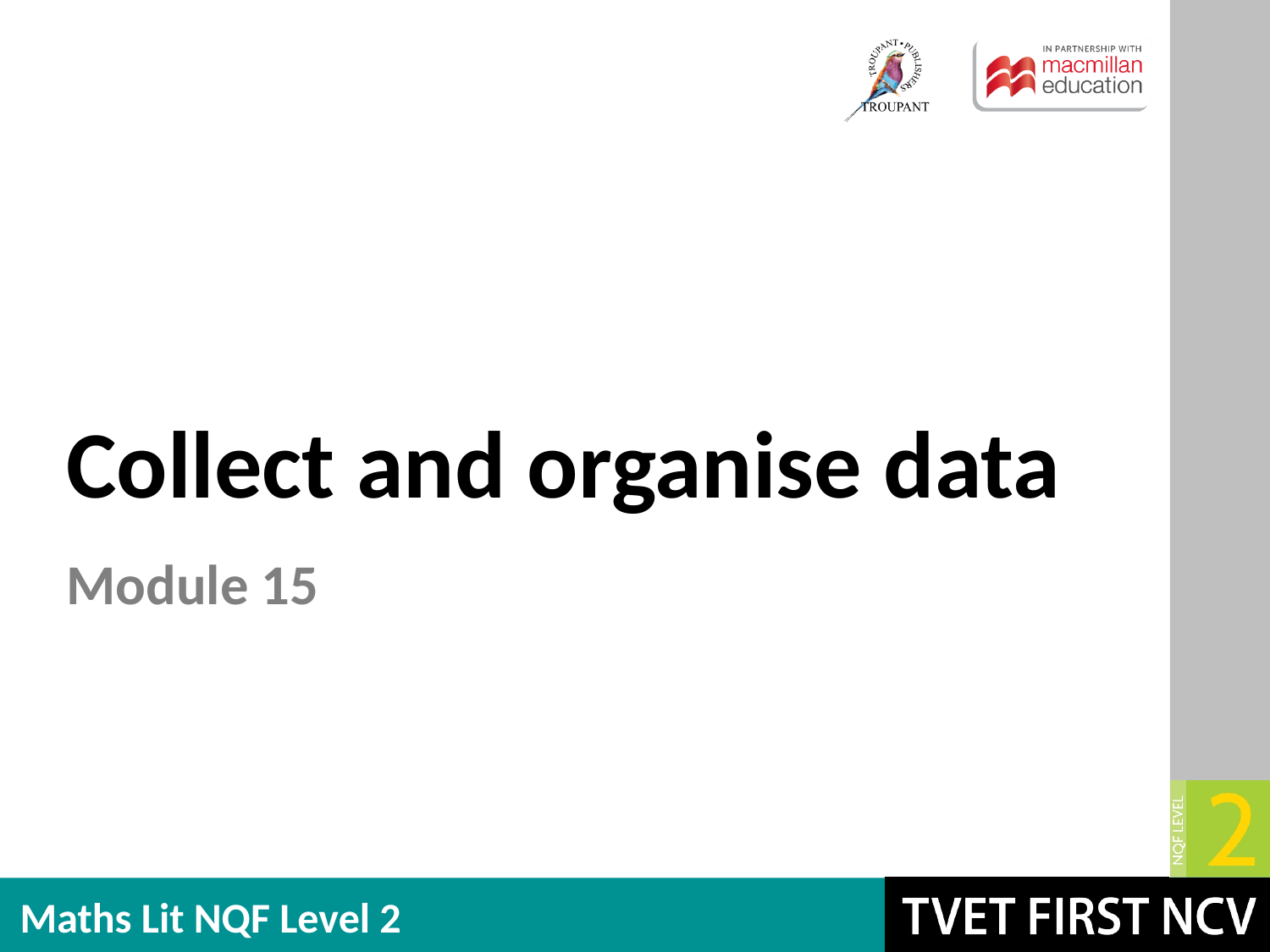

# Collect and organise data
Module 15